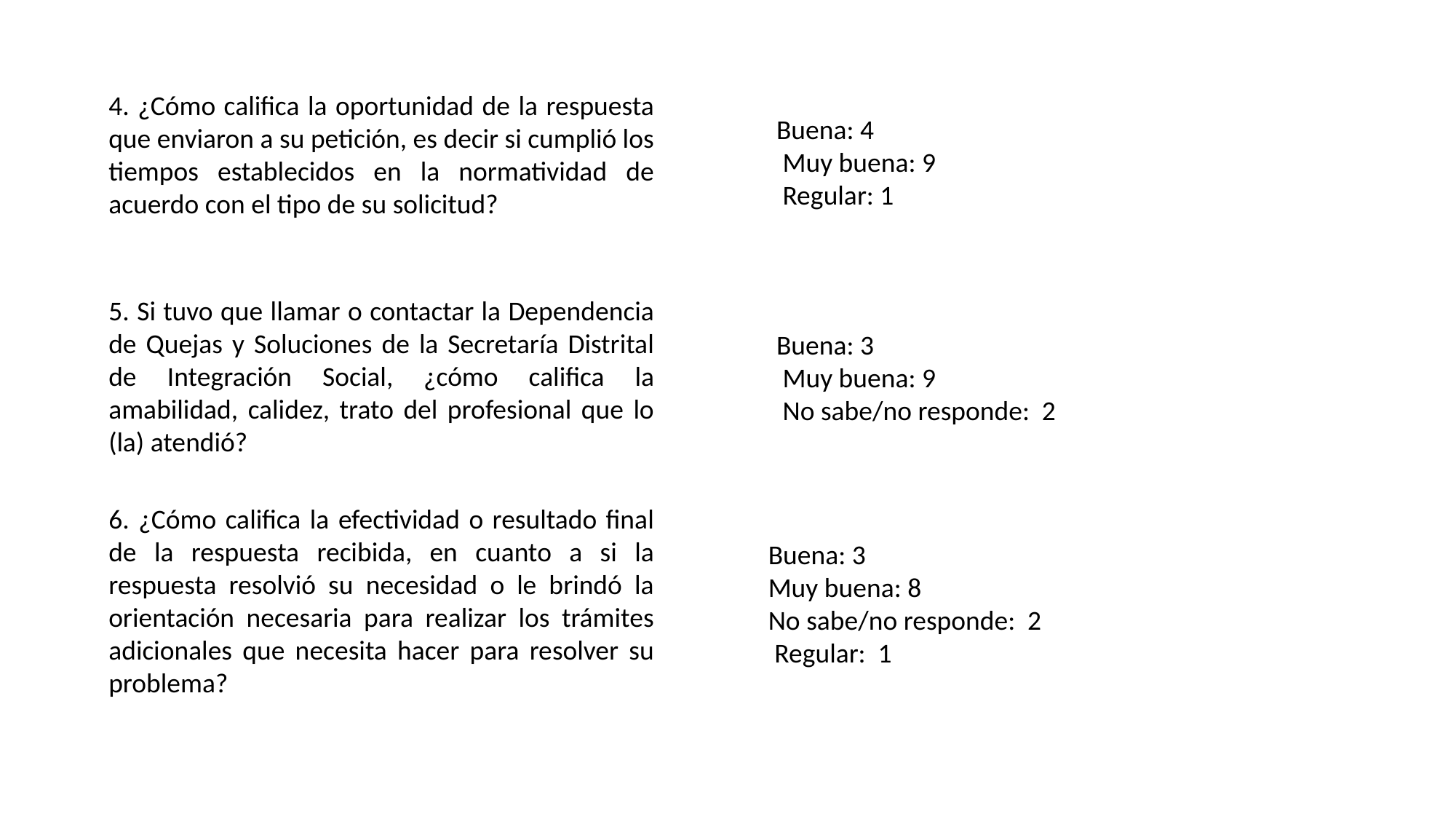

4. ¿Cómo califica la oportunidad de la respuesta que enviaron a su petición, es decir si cumplió los tiempos establecidos en la normatividad de acuerdo con el tipo de su solicitud?
Buena: 4
 Muy buena: 9
 Regular: 1
5. Si tuvo que llamar o contactar la Dependencia de Quejas y Soluciones de la Secretaría Distrital de Integración Social, ¿cómo califica la amabilidad, calidez, trato del profesional que lo (la) atendió?
Buena: 3
 Muy buena: 9
 No sabe/no responde:  2
6. ¿Cómo califica la efectividad o resultado final de la respuesta recibida, en cuanto a si la respuesta resolvió su necesidad o le brindó la orientación necesaria para realizar los trámites adicionales que necesita hacer para resolver su problema?
Buena: 3
Muy buena: 8
No sabe/no responde:  2
 Regular:  1